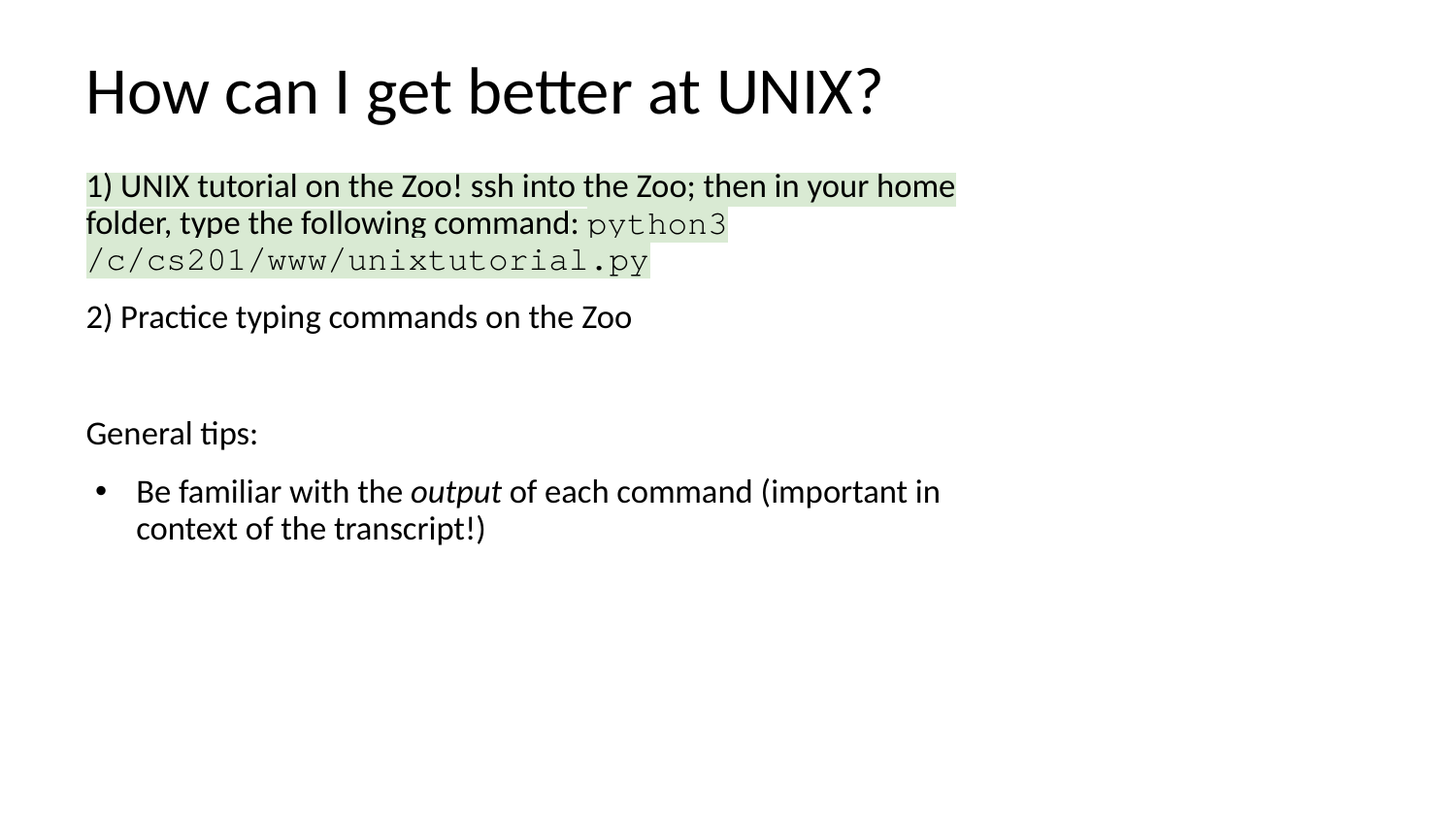

# How can I get better at UNIX?
1) UNIX tutorial on the Zoo! ssh into the Zoo; then in your home folder, type the following command: python3 /c/cs201/www/unixtutorial.py
2) Practice typing commands on the Zoo

General tips:
Be familiar with the output of each command (important in context of the transcript!)